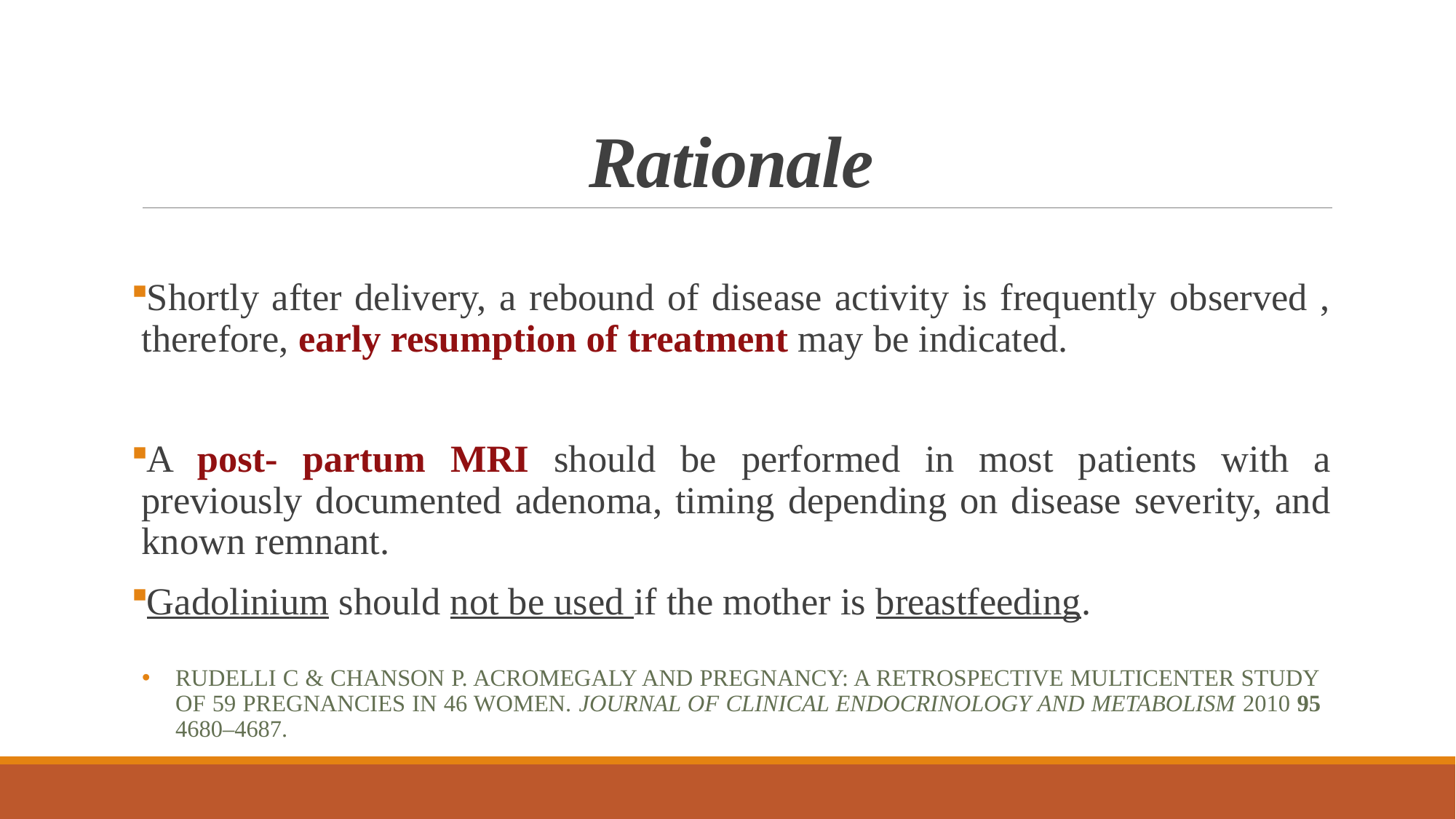

# Rationale

Shortly after delivery, a rebound of disease activity is frequently observed , therefore, early resumption of treatment may be indicated.

A post- partum MRI should be performed in most patients with a previously documented adenoma, timing depending on disease severity, and known remnant.
Gadolinium should not be used if the mother is breastfeeding.
Rudelli C & Chanson P. Acromegaly and pregnancy: a retrospective multicenter study of 59 pregnancies in 46 women. Journal of Clinical Endocrinology and Metabolism 2010 95 4680–4687.